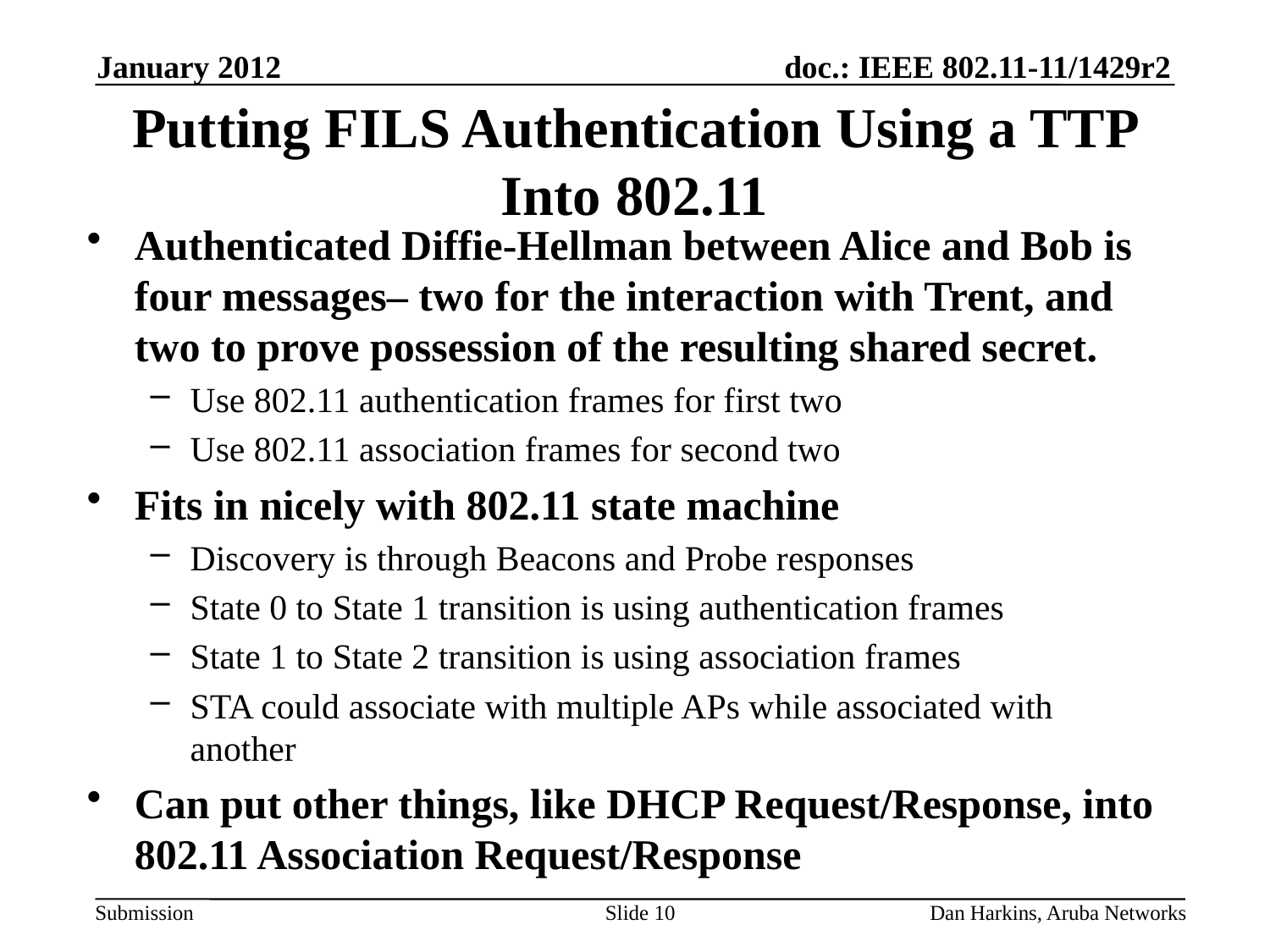

January 2012
# Putting FILS Authentication Using a TTP Into 802.11
Authenticated Diffie-Hellman between Alice and Bob is four messages– two for the interaction with Trent, and two to prove possession of the resulting shared secret.
Use 802.11 authentication frames for first two
Use 802.11 association frames for second two
Fits in nicely with 802.11 state machine
Discovery is through Beacons and Probe responses
State 0 to State 1 transition is using authentication frames
State 1 to State 2 transition is using association frames
STA could associate with multiple APs while associated with another
Can put other things, like DHCP Request/Response, into 802.11 Association Request/Response
Slide 10
Dan Harkins, Aruba Networks